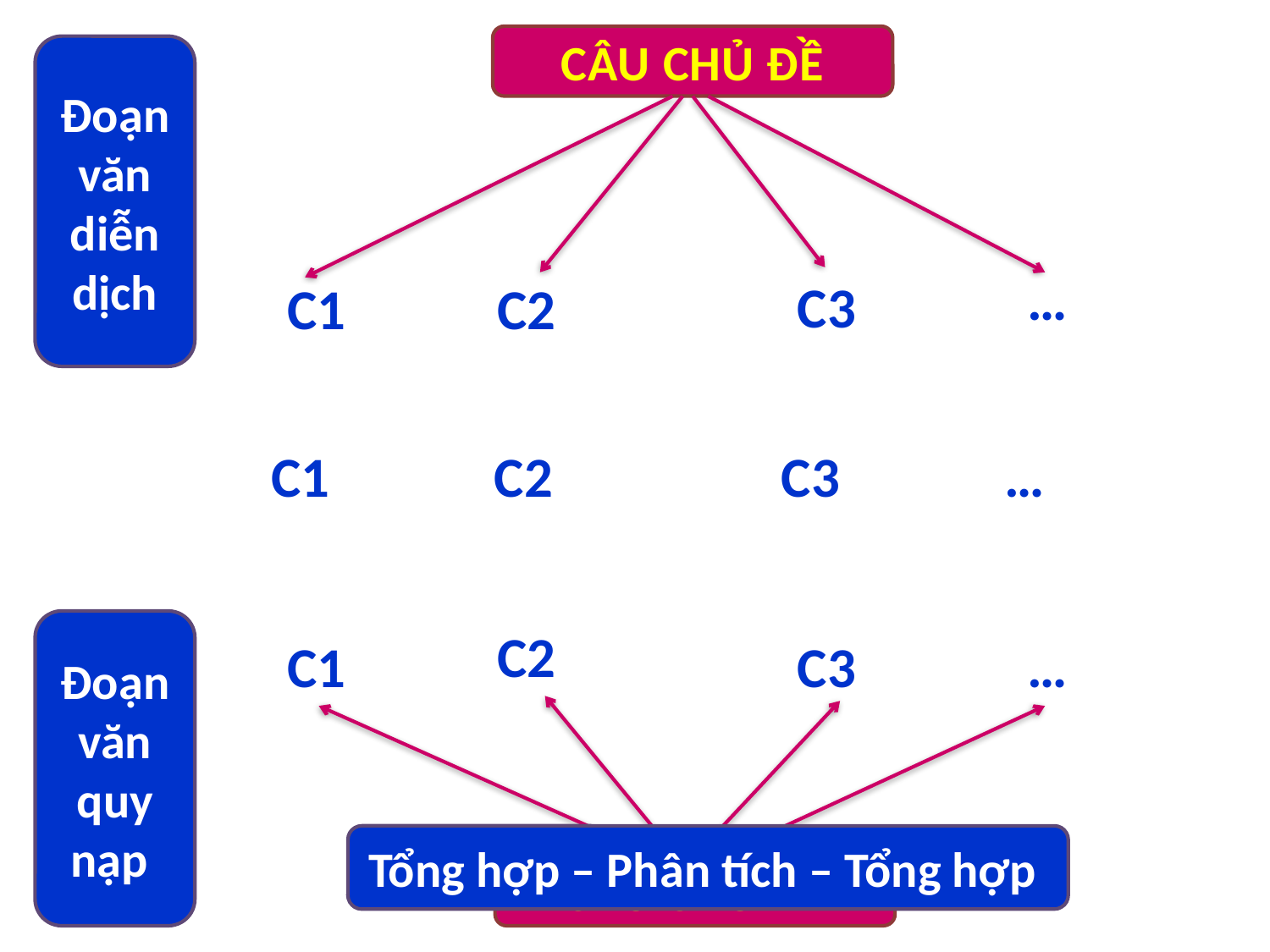

CÂU CHỦ ĐỀ
…
C3
C1
C2
Đoạn văn diễn dịch
     C1             C2                  C3             …
Đoạn văn quy nạp
C2
C1
C3
…
CÂU CHỦ ĐỀ
Tổng hợp – Phân tích – Tổng hợp